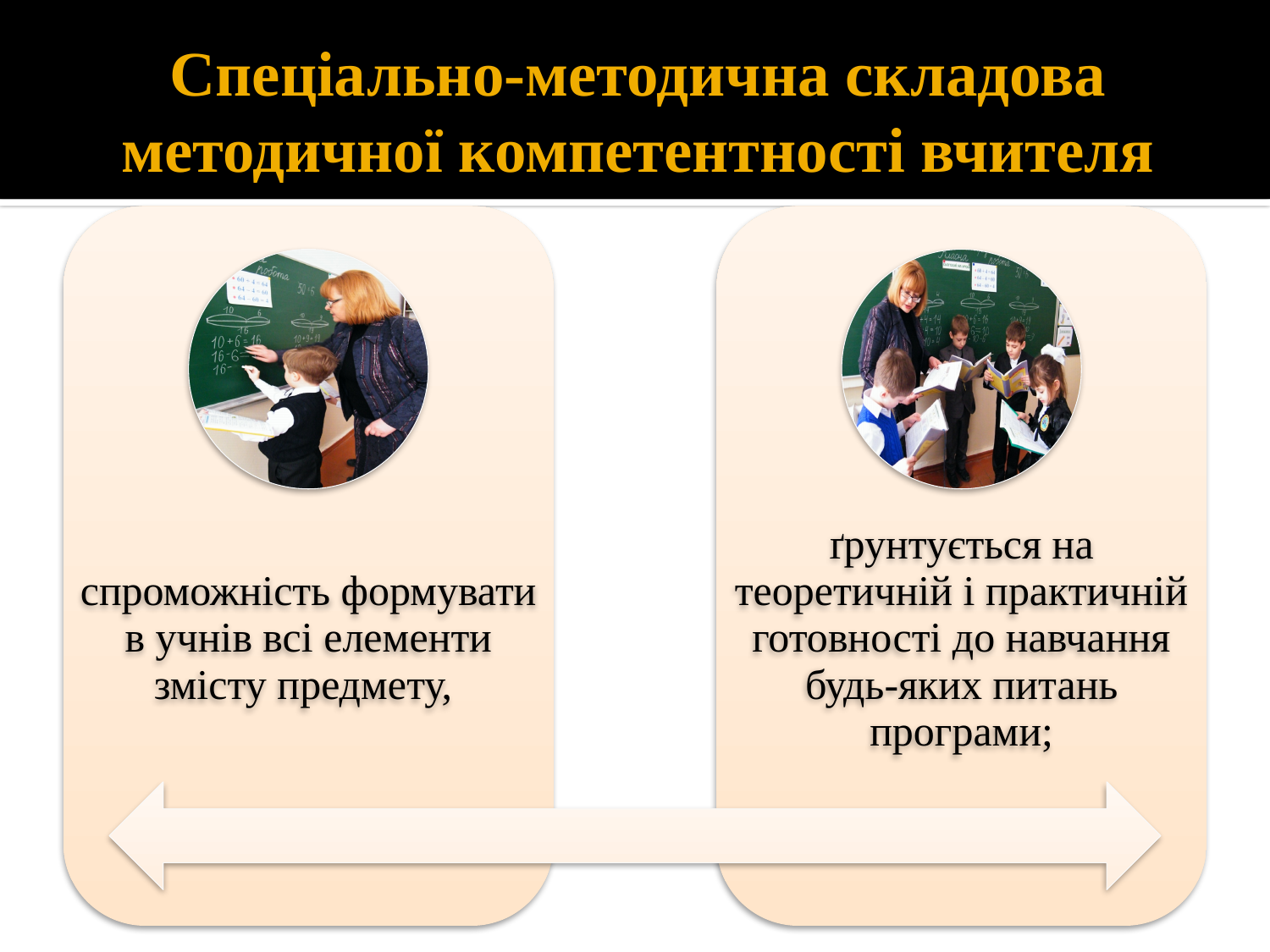

# Спеціально-методична складова методичної компетентності вчителя
ґрунтується на теоретичній і практичній готовності до навчання будь-яких питань програми;
спроможність формувати в учнів всі елементи змісту предмету,